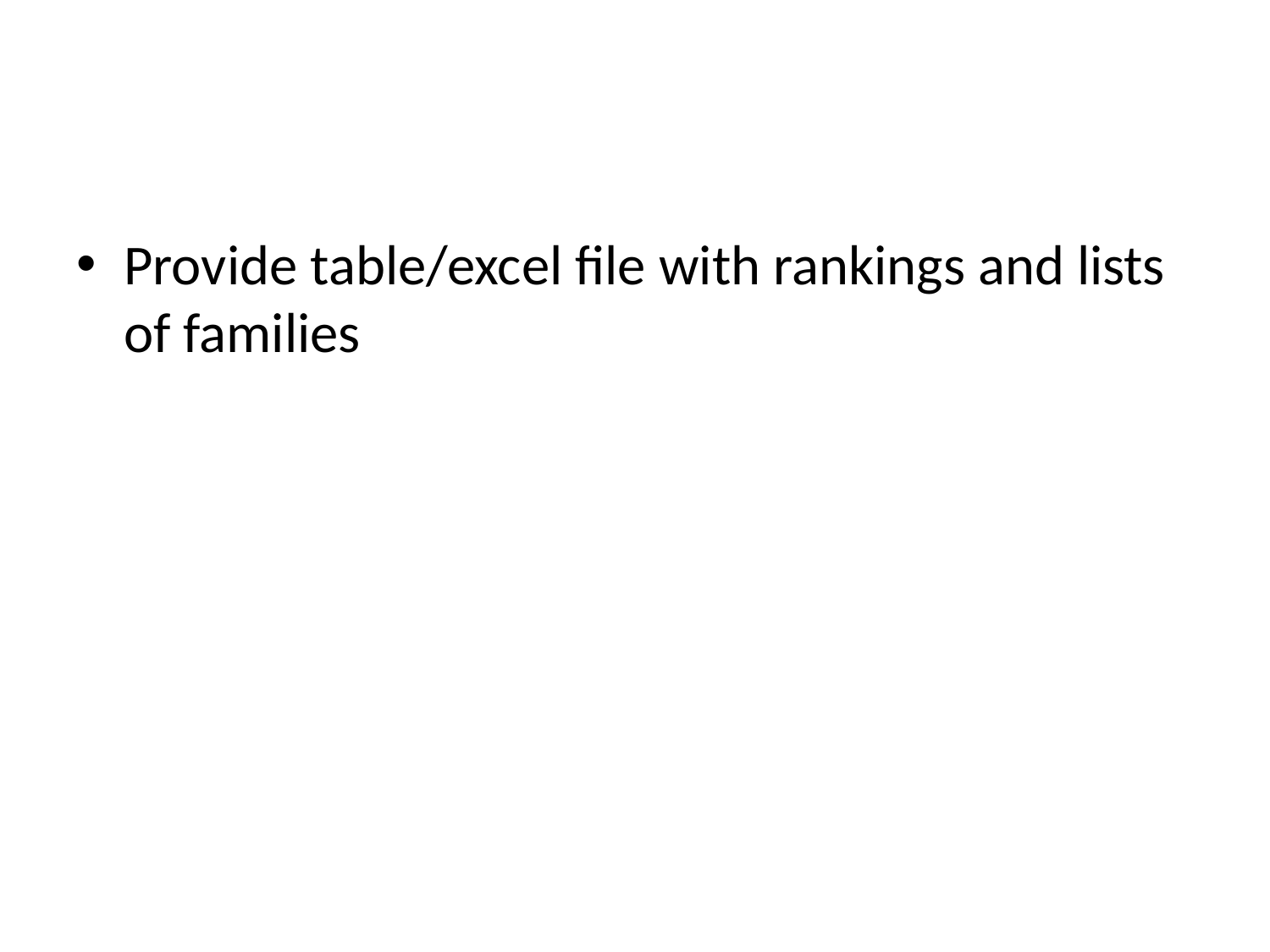

#
Provide table/excel file with rankings and lists of families